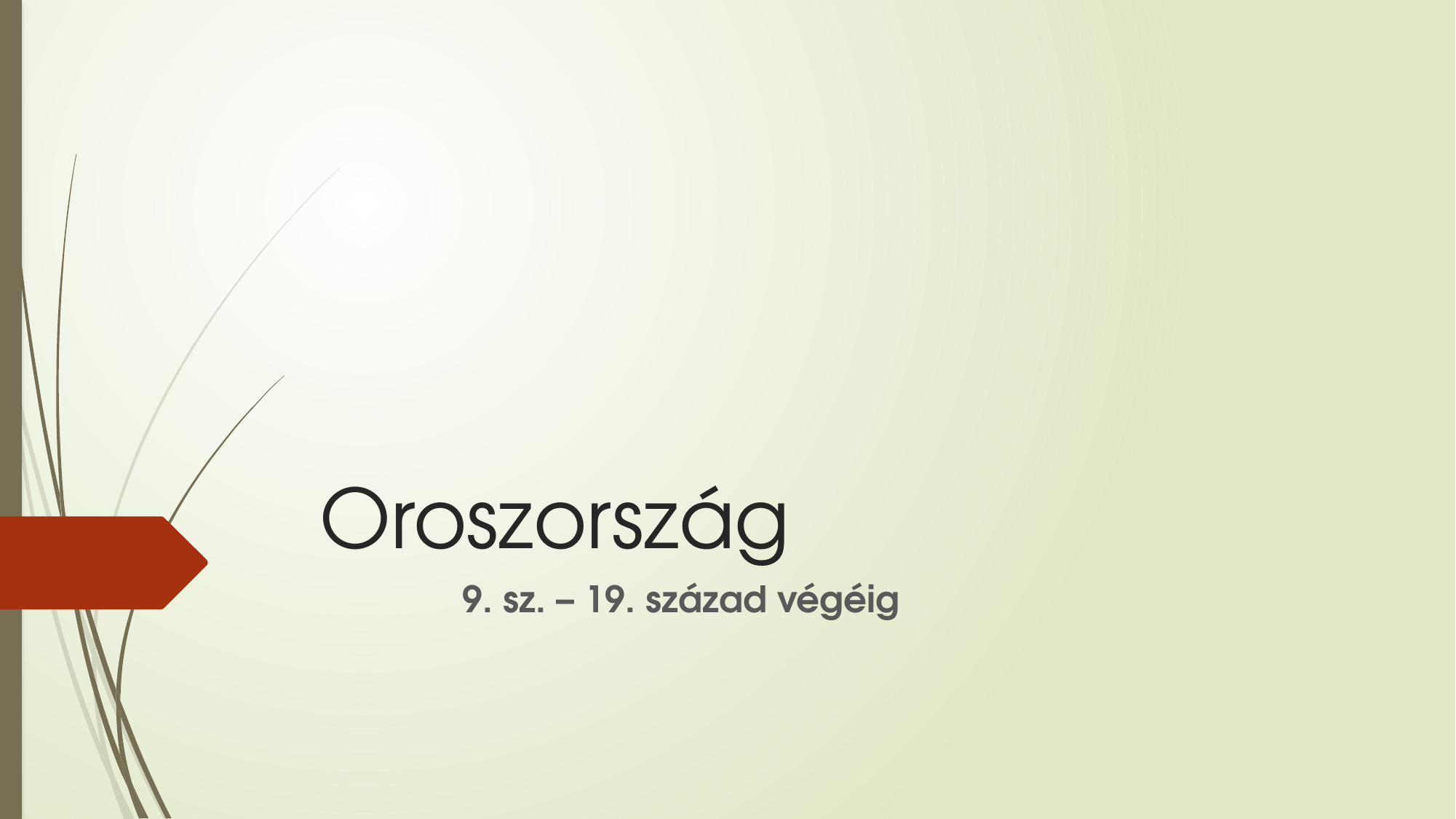

# Oroszország
              9. sz. – 19. század végéig